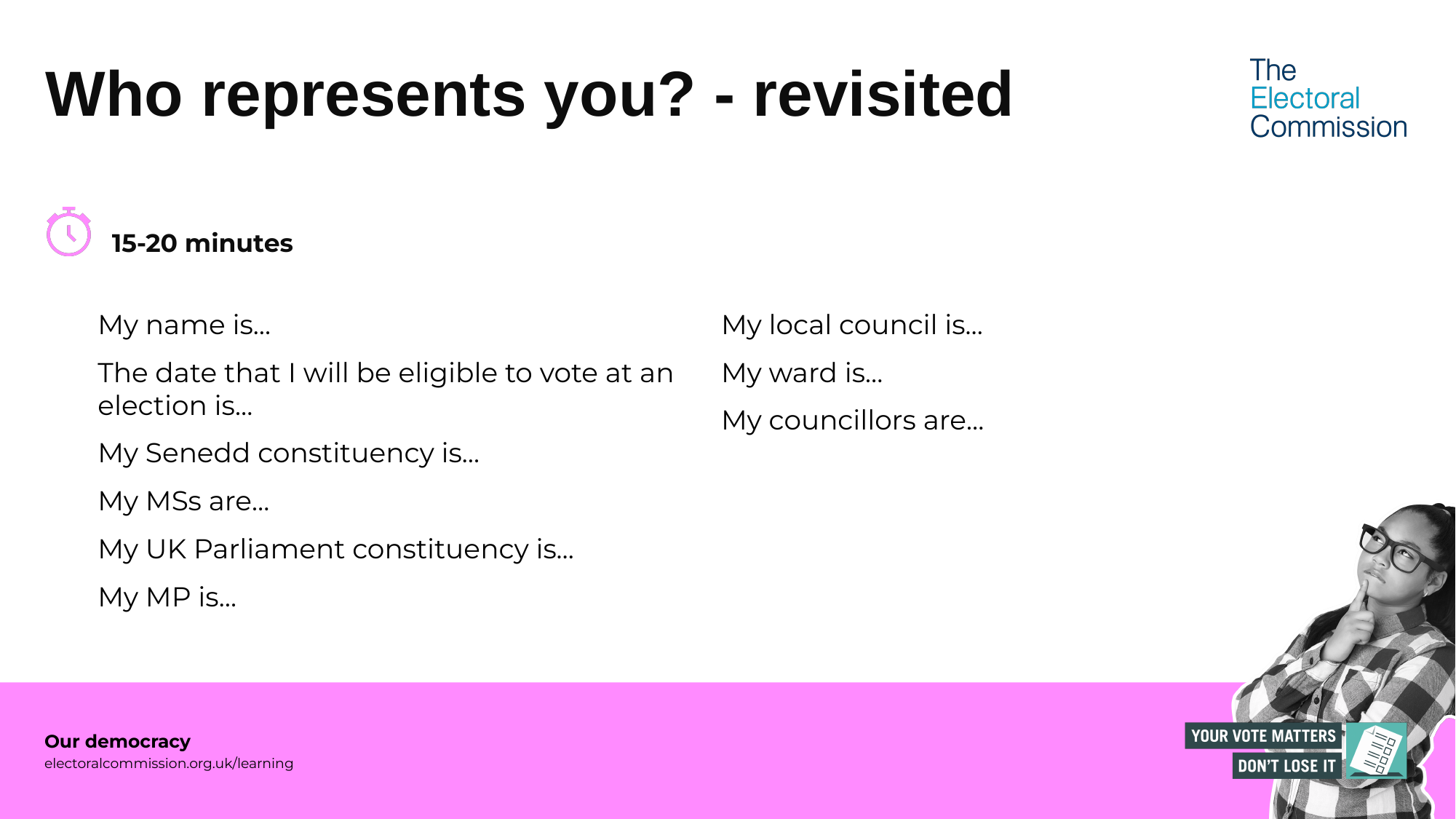

# Who represents you? - revisited
15-20 minutes
My name is…
The date that I will be eligible to vote at an election is…
My Senedd constituency is…
My MSs are…
My UK Parliament constituency is…
My MP is…
My local council is…
My ward is…
My councillors are…
Our democracy